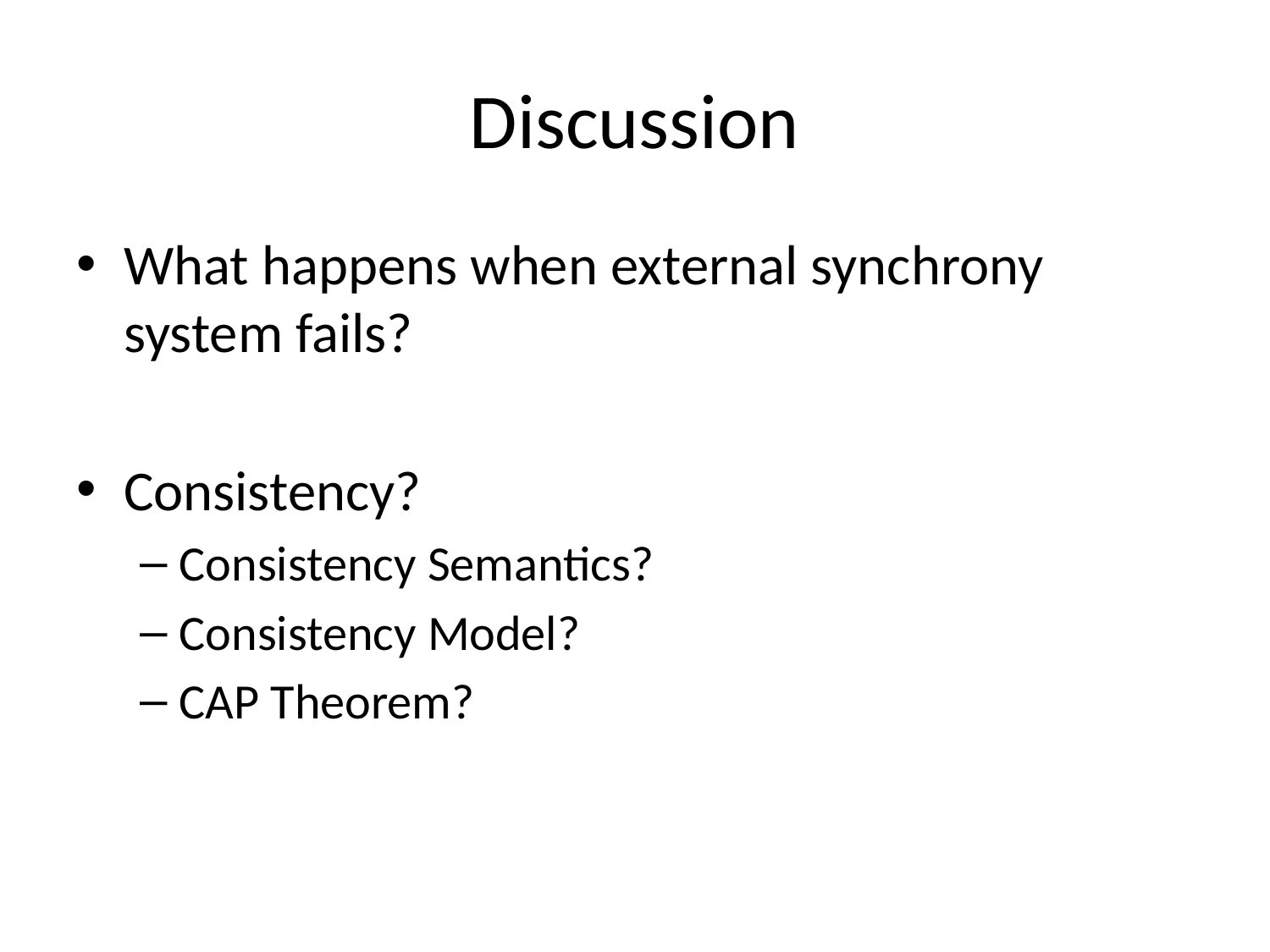

# Discussion
What happens when external synchrony system fails?

Consistency?
Consistency Semantics?
Consistency Model?
CAP Theorem?